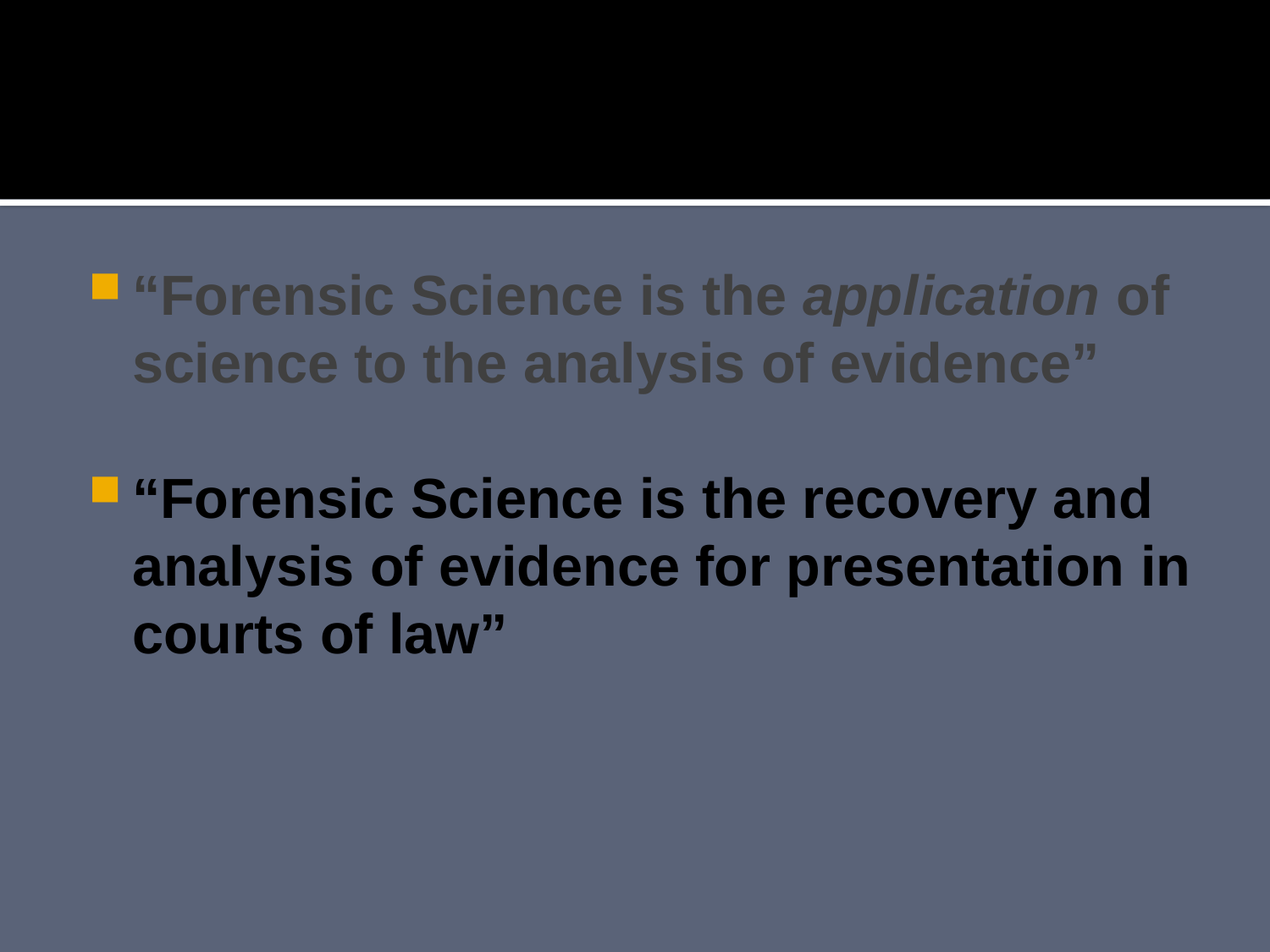

#
“Forensic Science is the application of science to the analysis of evidence”

“Forensic Science is the recovery and analysis of evidence for presentation in courts of law”